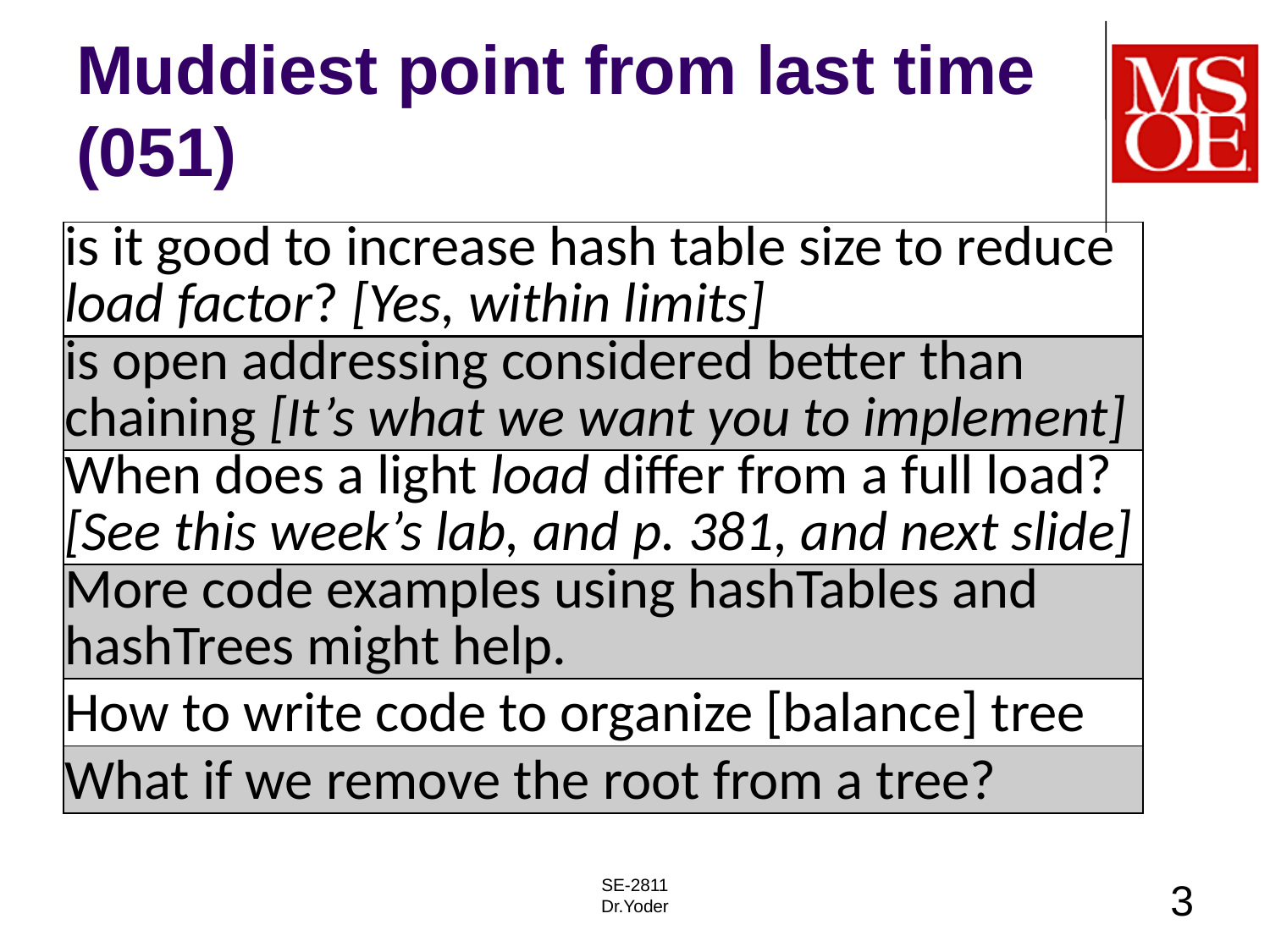

# Muddiest point from last time (051)
| is it good to increase hash table size to reduce load factor? [Yes, within limits] |
| --- |
| is open addressing considered better than chaining [It’s what we want you to implement] |
| When does a light load differ from a full load? [See this week’s lab, and p. 381, and next slide] |
| More code examples using hashTables and hashTrees might help. |
| How to write code to organize [balance] tree |
| What if we remove the root from a tree? |
SE-2811
Dr.Yoder
3